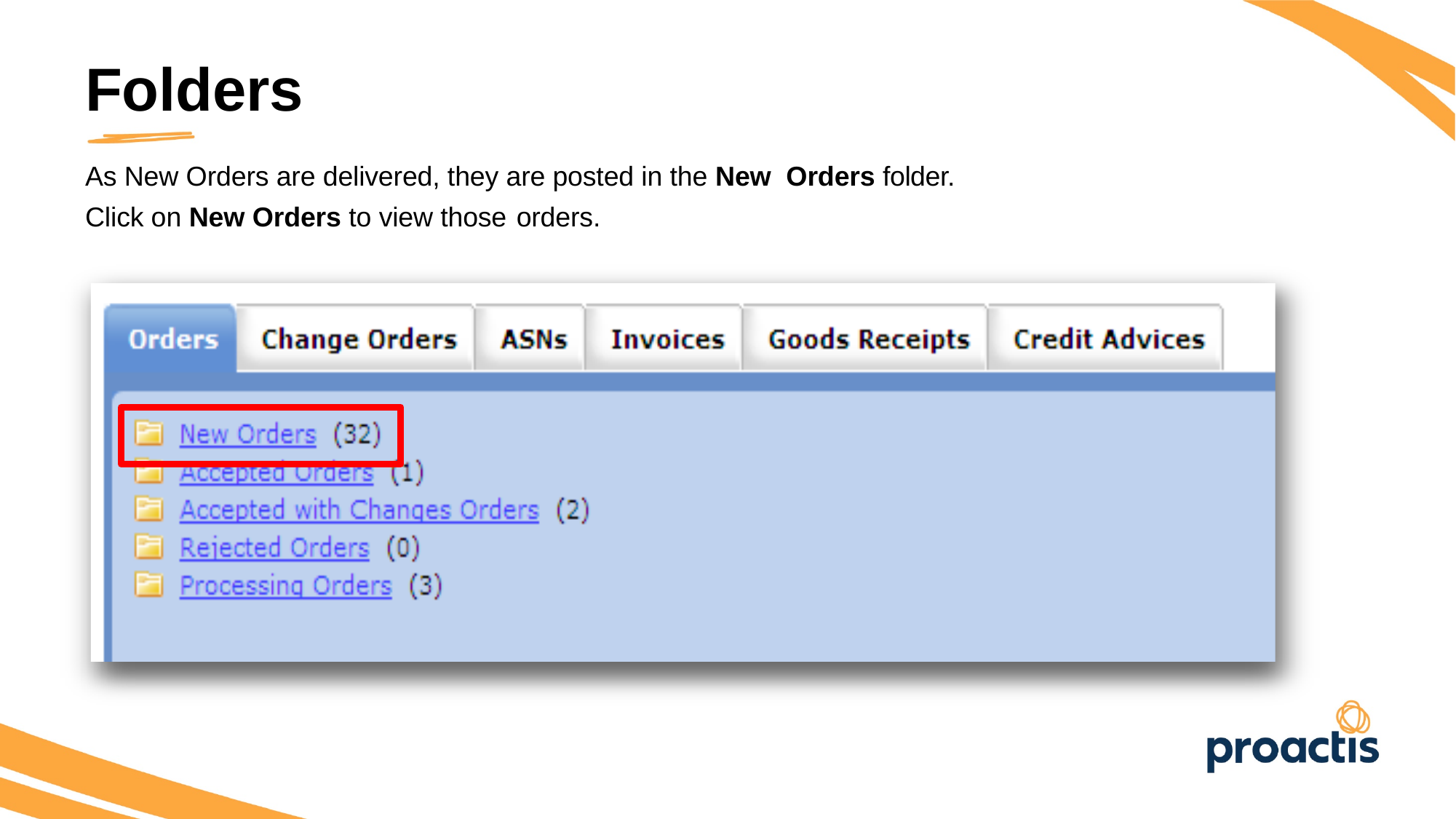

Folders
As New Orders are delivered, they are posted in the New  Orders folder.
Click on New Orders to view those orders.